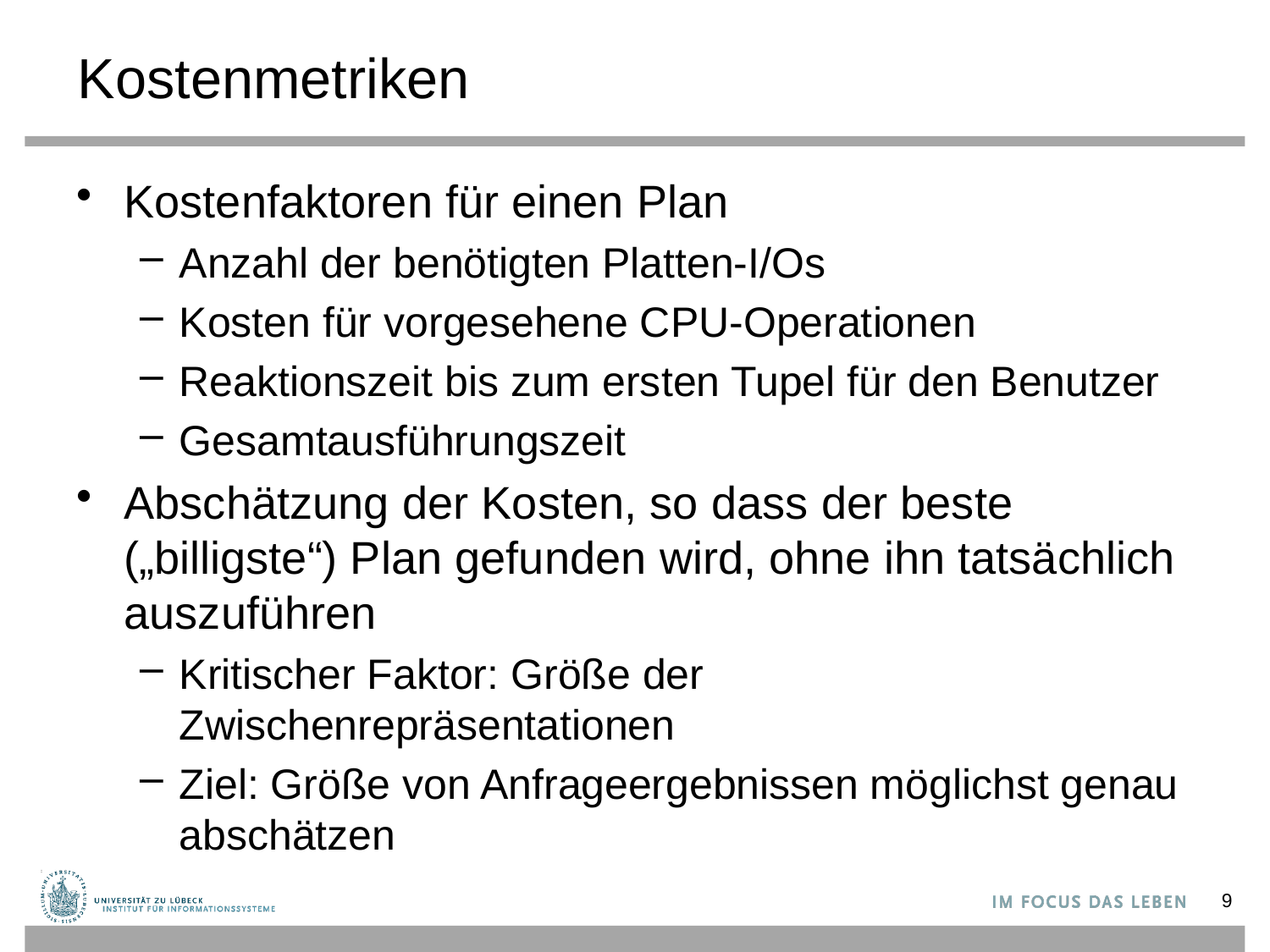

# Kostenmetriken
Kostenfaktoren für einen Plan
Anzahl der benötigten Platten-I/Os
Kosten für vorgesehene CPU-Operationen
Reaktionszeit bis zum ersten Tupel für den Benutzer
Gesamtausführungszeit
Abschätzung der Kosten, so dass der beste („billigste“) Plan gefunden wird, ohne ihn tatsächlich auszuführen
Kritischer Faktor: Größe der Zwischenrepräsentationen
Ziel: Größe von Anfrageergebnissen möglichst genau abschätzen
9